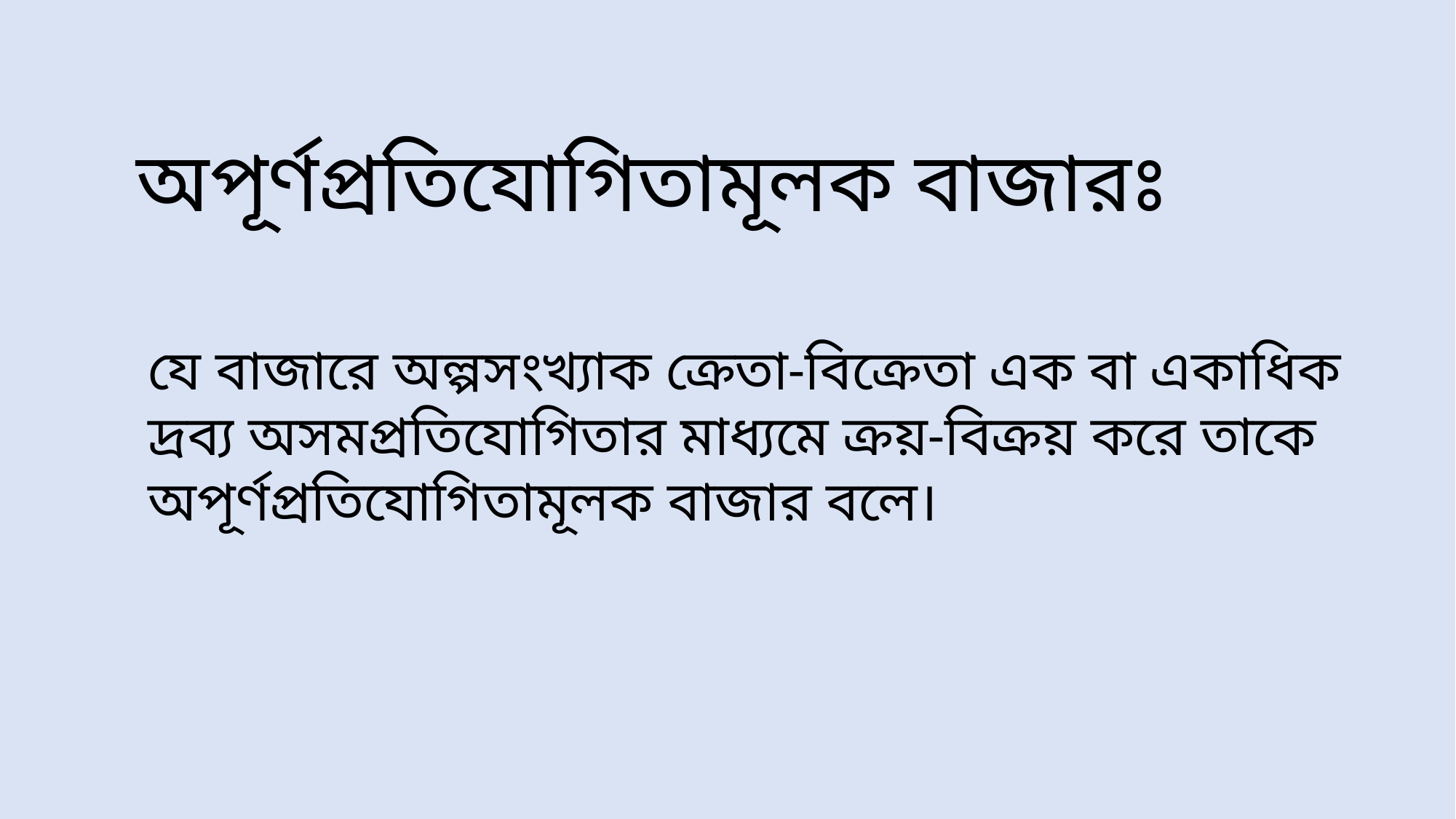

অপূর্ণপ্রতিযোগিতামূলক বাজারঃ

যে বাজারে অল্পসংখ্যাক ক্রেতা-বিক্রেতা এক বা একাধিক দ্রব্য অসমপ্রতিযোগিতার মাধ্যমে ক্রয়-বিক্রয় করে তাকে  অপূর্ণপ্রতিযোগিতামূলক বাজার বলে।